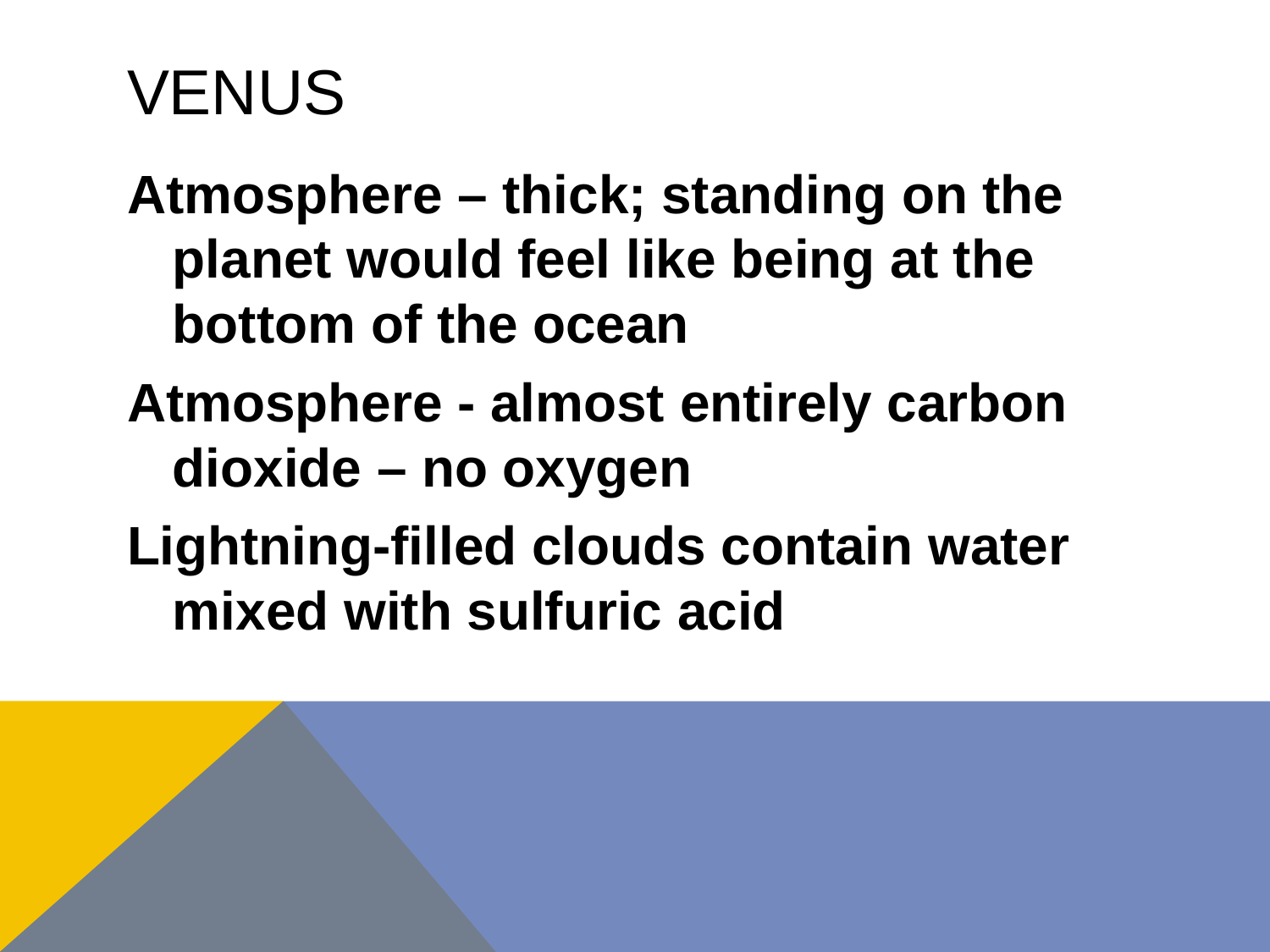

# Venus
Atmosphere – thick; standing on the planet would feel like being at the bottom of the ocean
Atmosphere - almost entirely carbon dioxide – no oxygen
Lightning-filled clouds contain water mixed with sulfuric acid